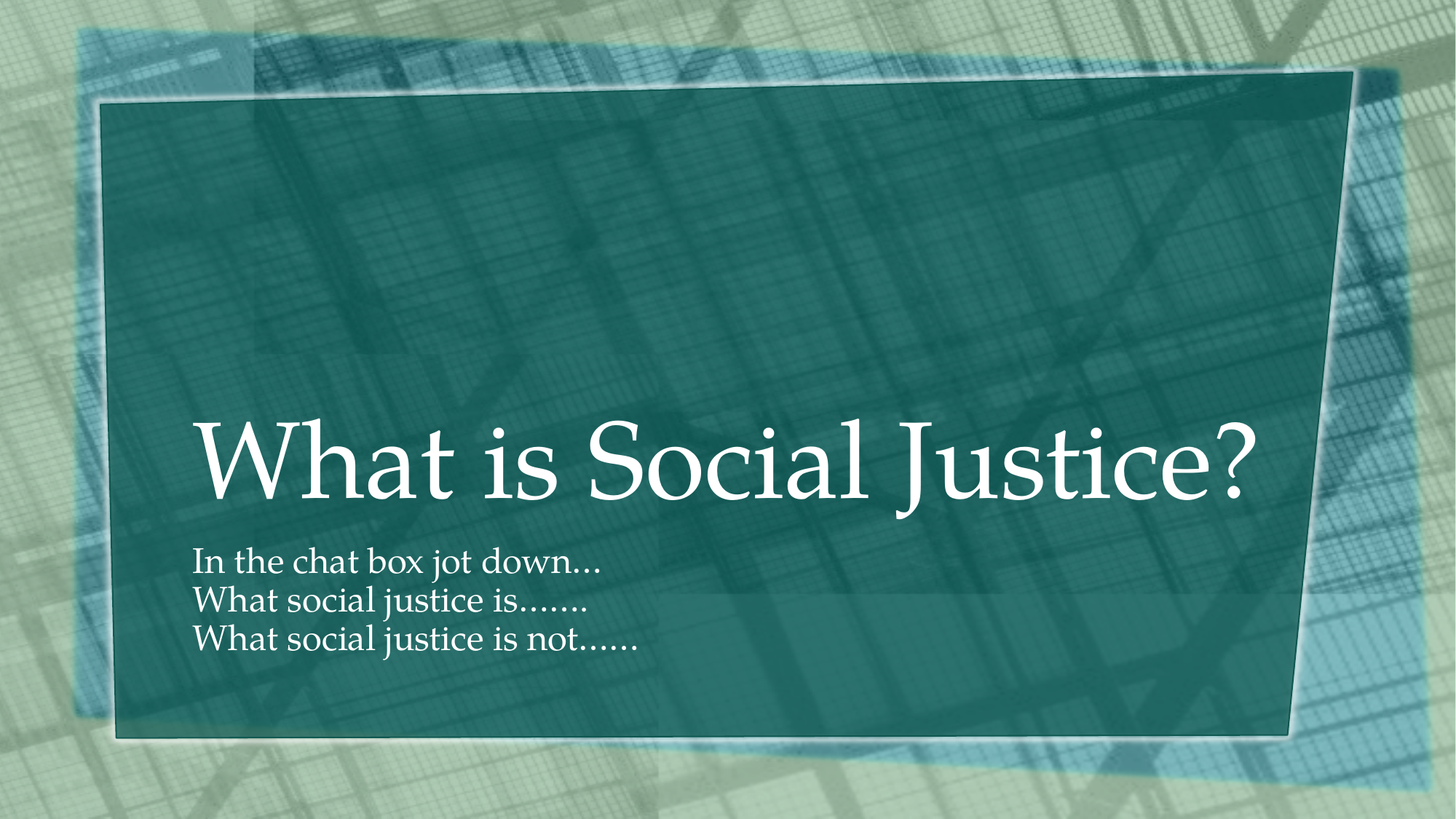

# What is Social Justice?
In the chat box jot down…
What social justice is…….
What social justice is not……